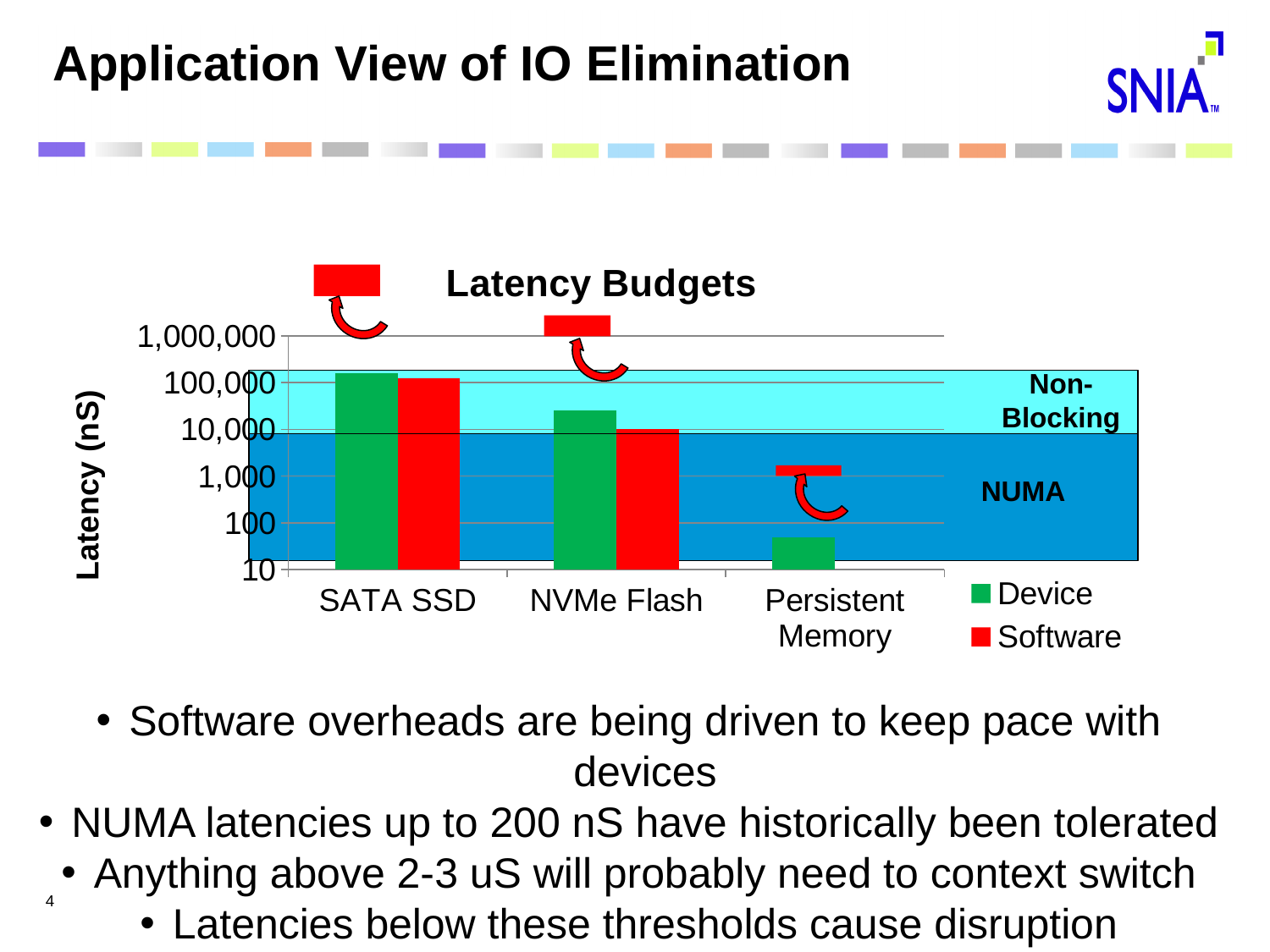

# Application View of IO Elimination

### Chart: Latency Budgets

| Category | Device | Software |
|---|---|---|
| SATA SSD | 160000.0 | 125000.0 |
| NVMe Flash | 25000.0 | 10000.0 |
| Persistent Memory | 50.0 | 10.0 |

Non-Blocking

NUMA
Software overheads are being driven to keep pace with devices
NUMA latencies up to 200 nS have historically been tolerated
Anything above 2-3 uS will probably need to context switch
Latencies below these thresholds cause disruption